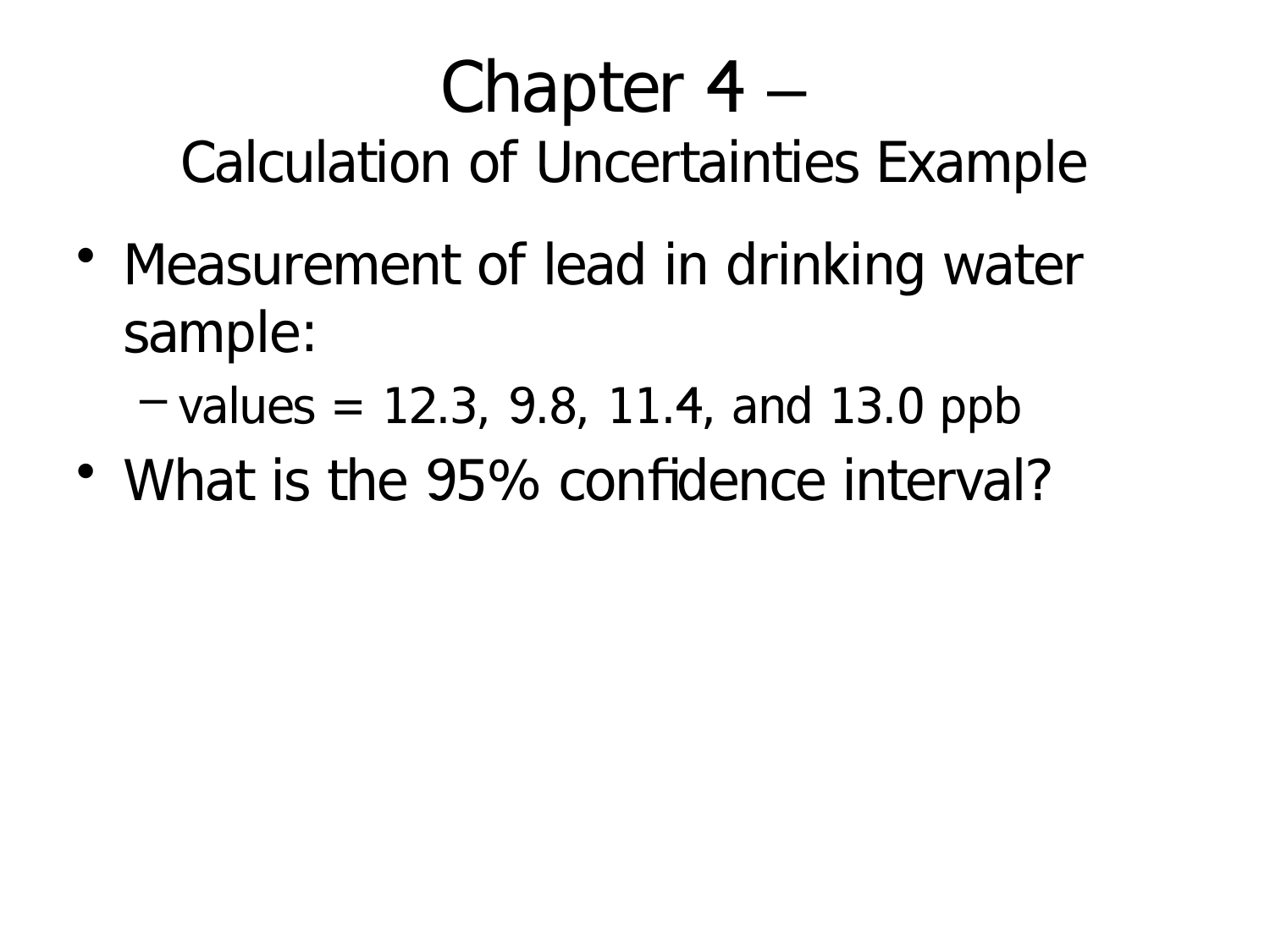

# Chapter 4 – Calculation of Uncertainties Example
Measurement of lead in drinking water sample:
values = 12.3, 9.8, 11.4, and 13.0 ppb
What is the 95% confidence interval?